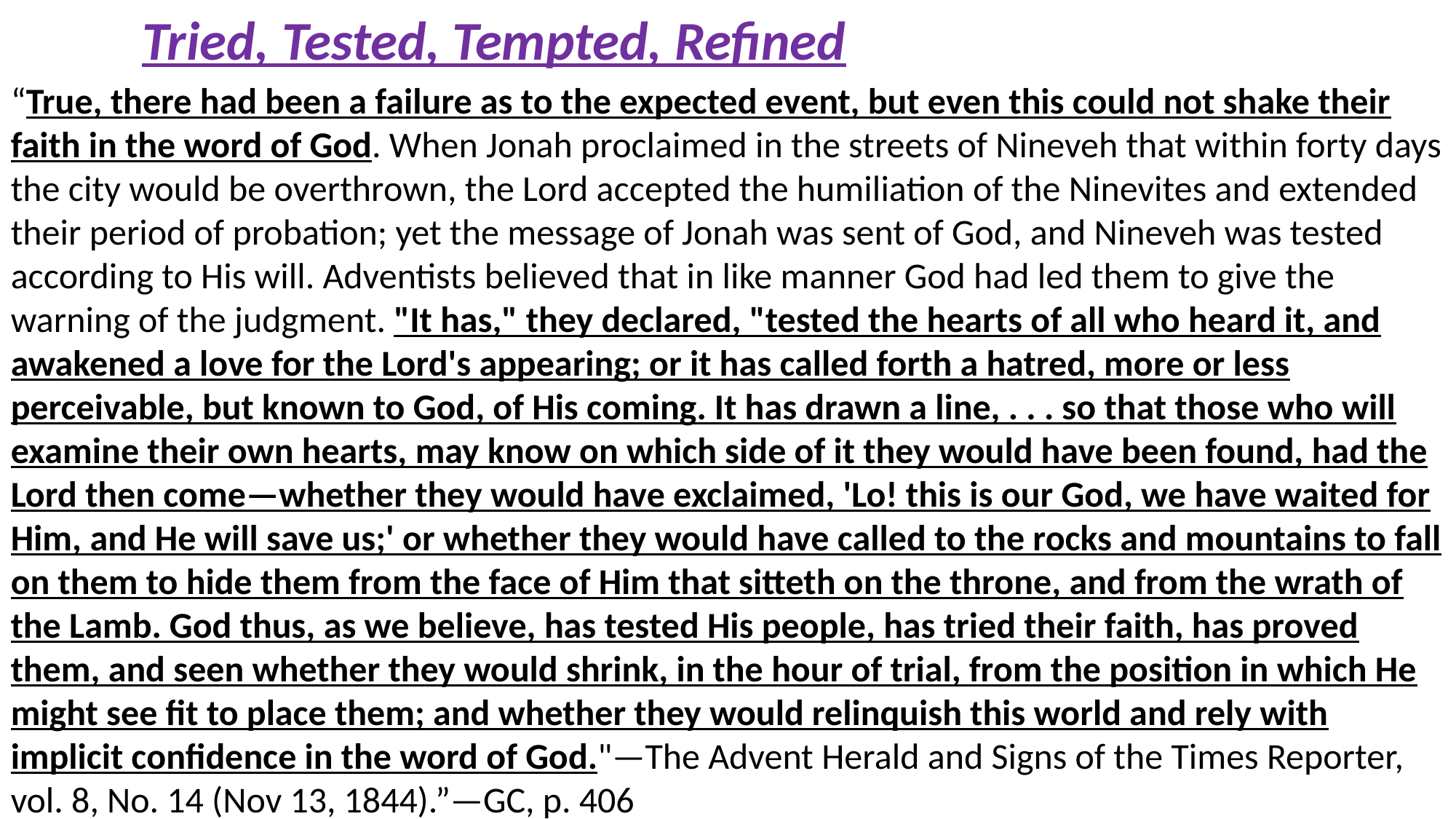

Tried, Tested, Tempted, Refined
“True, there had been a failure as to the expected event, but even this could not shake their faith in the word of God. When Jonah proclaimed in the streets of Nineveh that within forty days the city would be overthrown, the Lord accepted the humiliation of the Ninevites and extended their period of probation; yet the message of Jonah was sent of God, and Nineveh was tested according to His will. Adventists believed that in like manner God had led them to give the warning of the judgment. "It has," they declared, "tested the hearts of all who heard it, and awakened a love for the Lord's appearing; or it has called forth a hatred, more or less perceivable, but known to God, of His coming. It has drawn a line, . . . so that those who will examine their own hearts, may know on which side of it they would have been found, had the Lord then come—whether they would have exclaimed, 'Lo! this is our God, we have waited for Him, and He will save us;' or whether they would have called to the rocks and mountains to fall on them to hide them from the face of Him that sitteth on the throne, and from the wrath of the Lamb. God thus, as we believe, has tested His people, has tried their faith, has proved them, and seen whether they would shrink, in the hour of trial, from the position in which He might see fit to place them; and whether they would relinquish this world and rely with implicit confidence in the word of God."—The Advent Herald and Signs of the Times Reporter, vol. 8, No. 14 (Nov 13, 1844).”—GC, p. 406